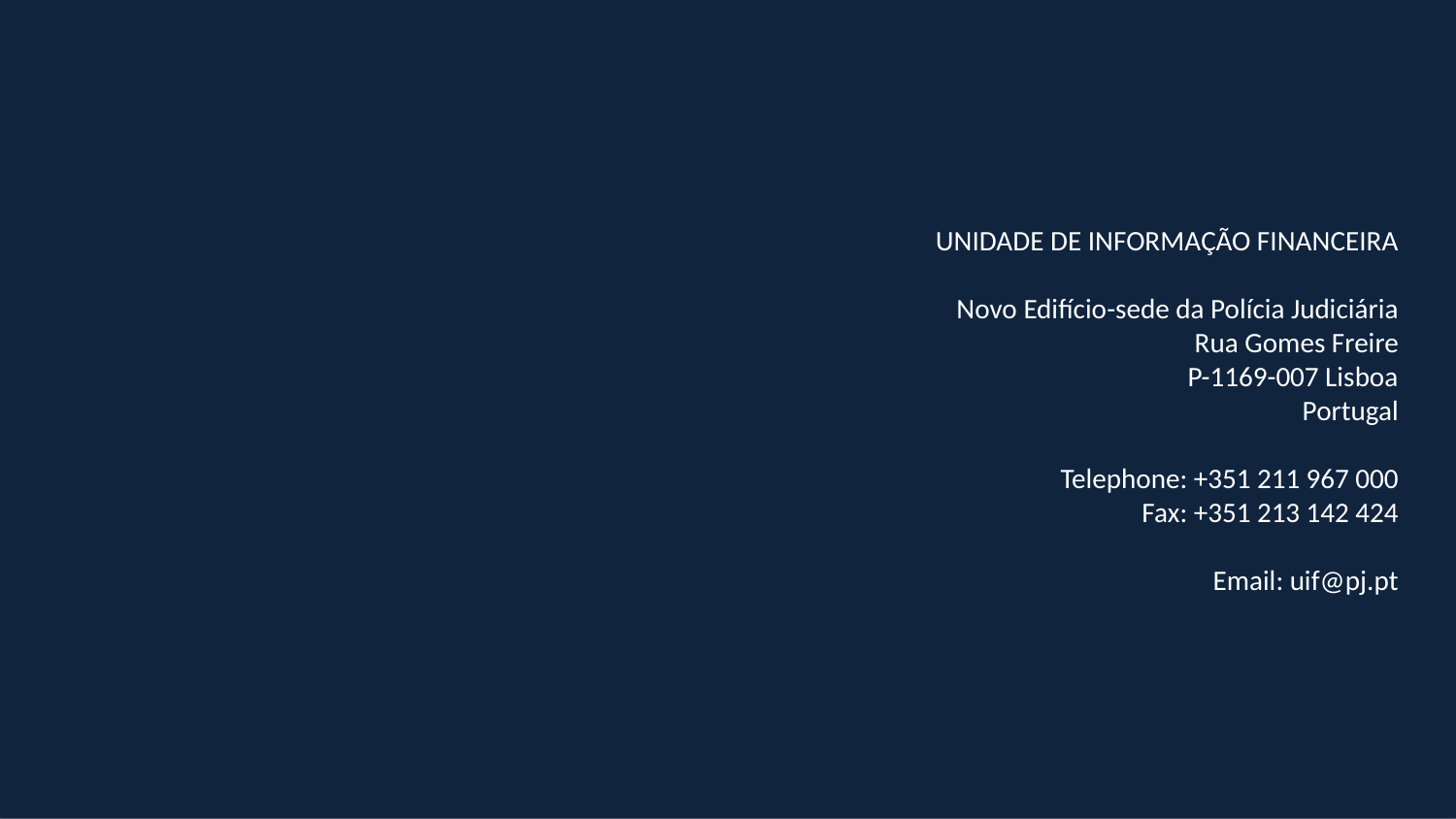

UNIDADE DE INFORMAÇÃO FINANCEIRA

Novo Edifício-sede da Polícia Judiciária
Rua Gomes Freire
P-1169-007 Lisboa
Portugal

Telephone: +351 211 967 000
Fax: +351 213 142 424

Email: uif@pj.pt